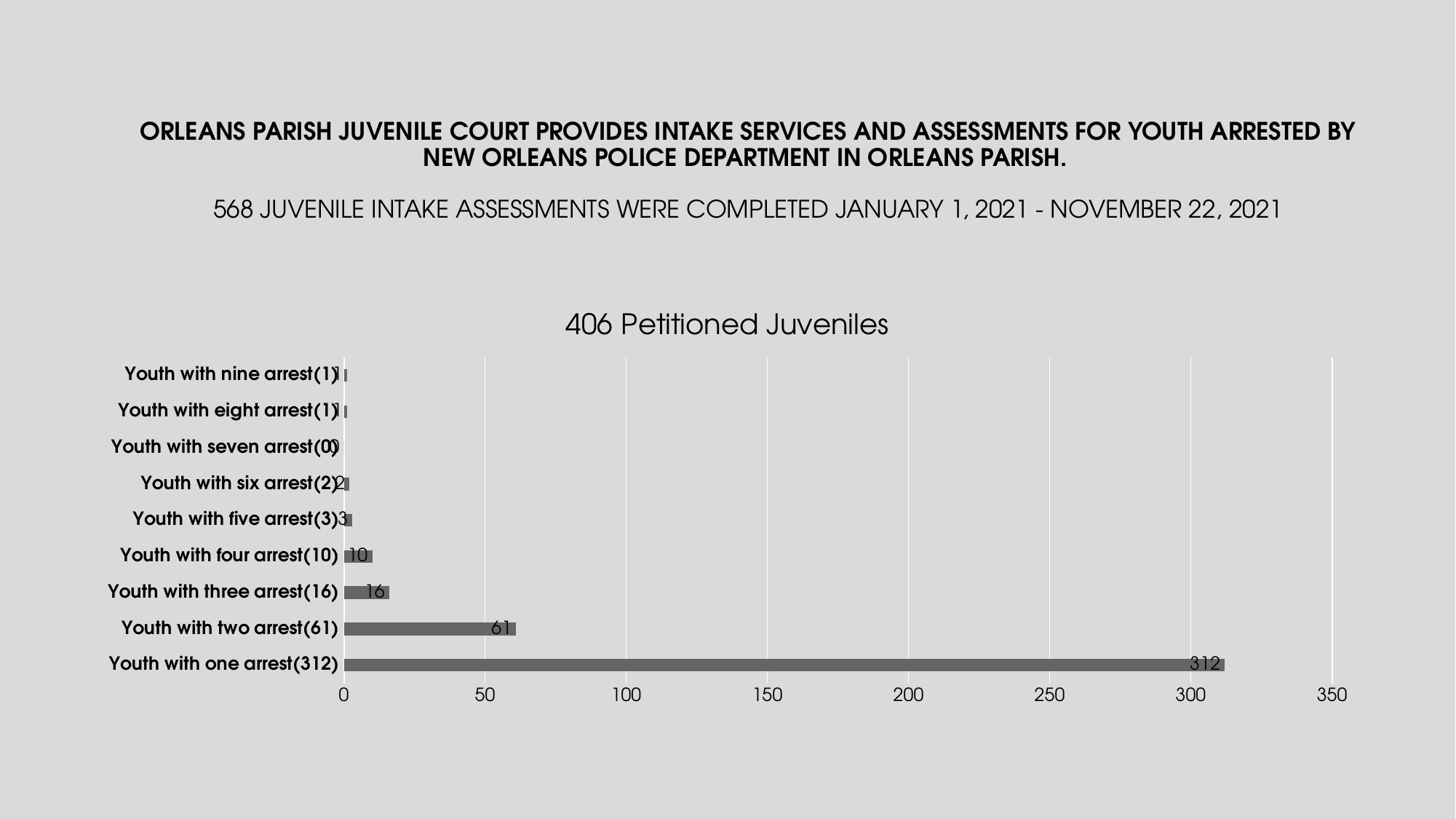

# Orleans Parish Juvenile Court provides intake services and assessments for youth arrested by New Orleans Police Department in Orleans Parish. 568 juvenile Intake Assessments were completed January 1, 2021 - November 22, 2021

### Chart: 406 Petitioned Juveniles

| Category | 406 Petitioned Juveniles |
|---|---|
| Youth with one arrest(312) | 312.0 |
| Youth with two arrest(61) | 61.0 |
| Youth with three arrest(16) | 16.0 |
| Youth with four arrest(10) | 10.0 |
| Youth with five arrest(3) | 3.0 |
| Youth with six arrest(2) | 2.0 |
| Youth with seven arrest(0) | 0.0 |
| Youth with eight arrest(1) | 1.0 |
| Youth with nine arrest(1) | 1.0 |